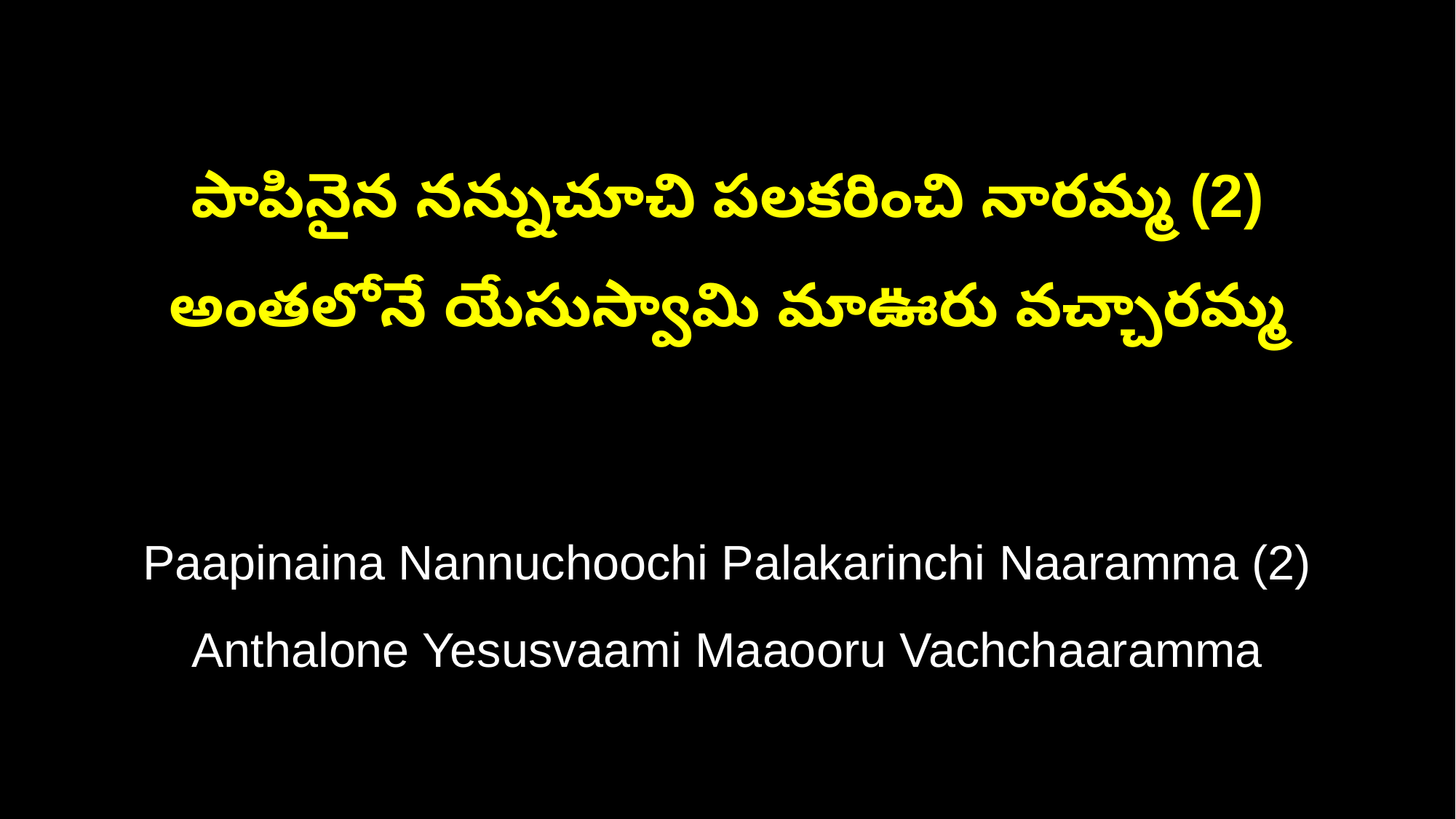

పాపినైన నన్నుచూచి పలకరించి నారమ్మ (2)
అంతలోనే యేసుస్వామి మాఊరు వచ్చారమ్మ
Paapinaina Nannuchoochi Palakarinchi Naaramma (2)
Anthalone Yesusvaami Maaooru Vachchaaramma